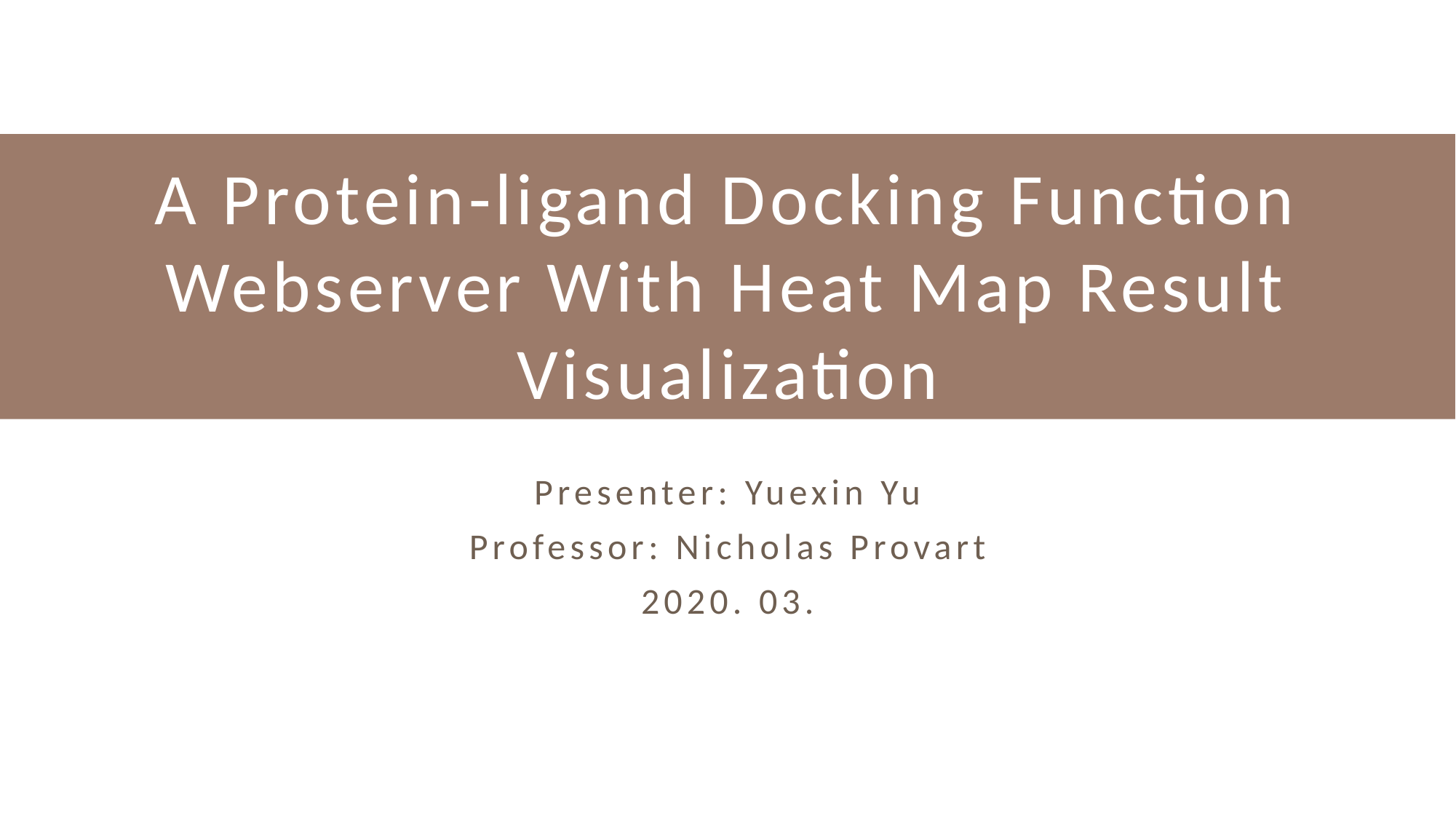

# A Protein-ligand Docking Function Webserver With Heat Map Result Visualization
Presenter: Yuexin Yu
Professor: Nicholas Provart
2020. 03.